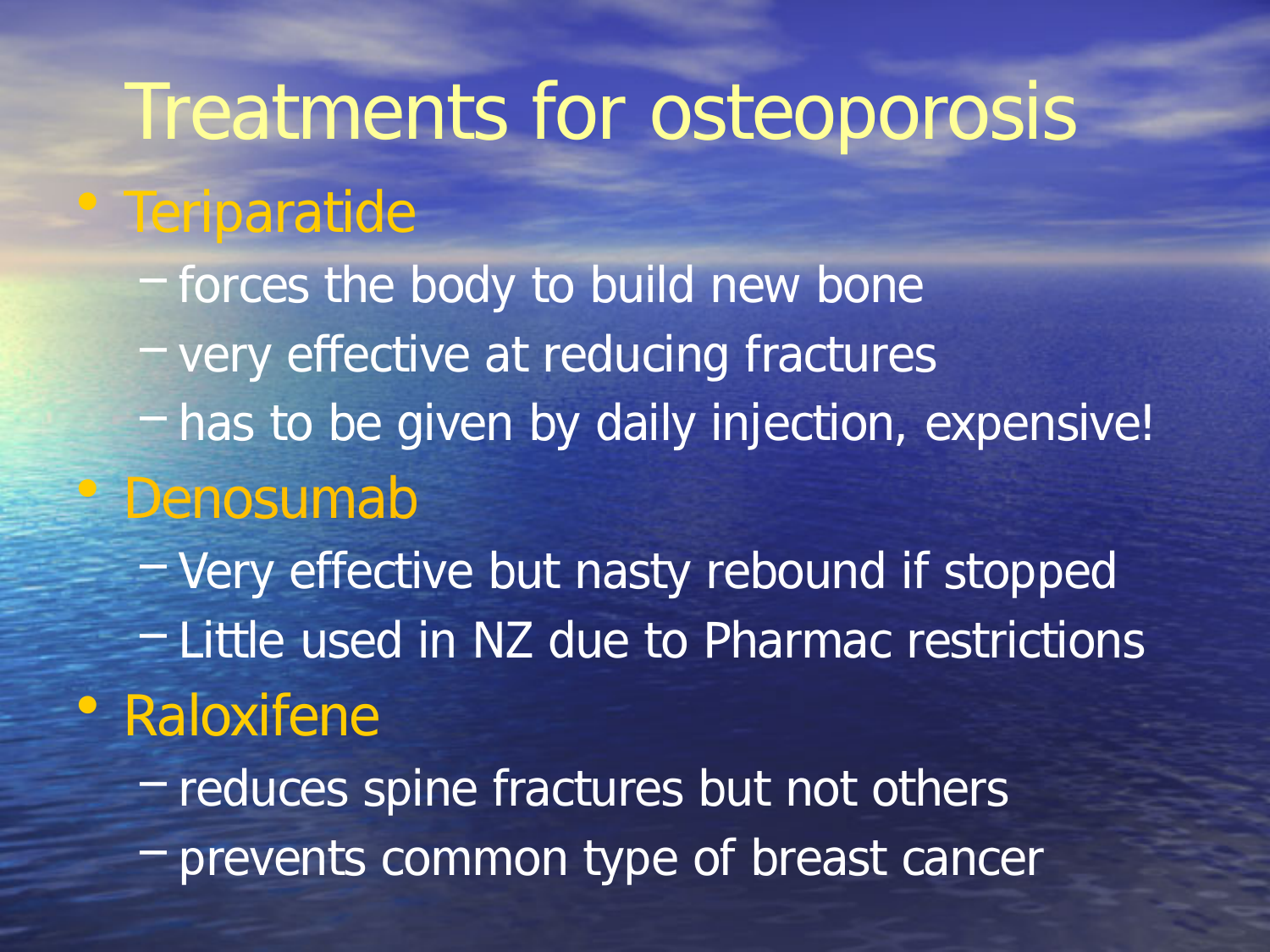

# Treatments for osteoporosis
Teriparatide
forces the body to build new bone
very effective at reducing fractures
has to be given by daily injection, expensive!
Denosumab
Very effective but nasty rebound if stopped
Little used in NZ due to Pharmac restrictions
Raloxifene
reduces spine fractures but not others
prevents common type of breast cancer